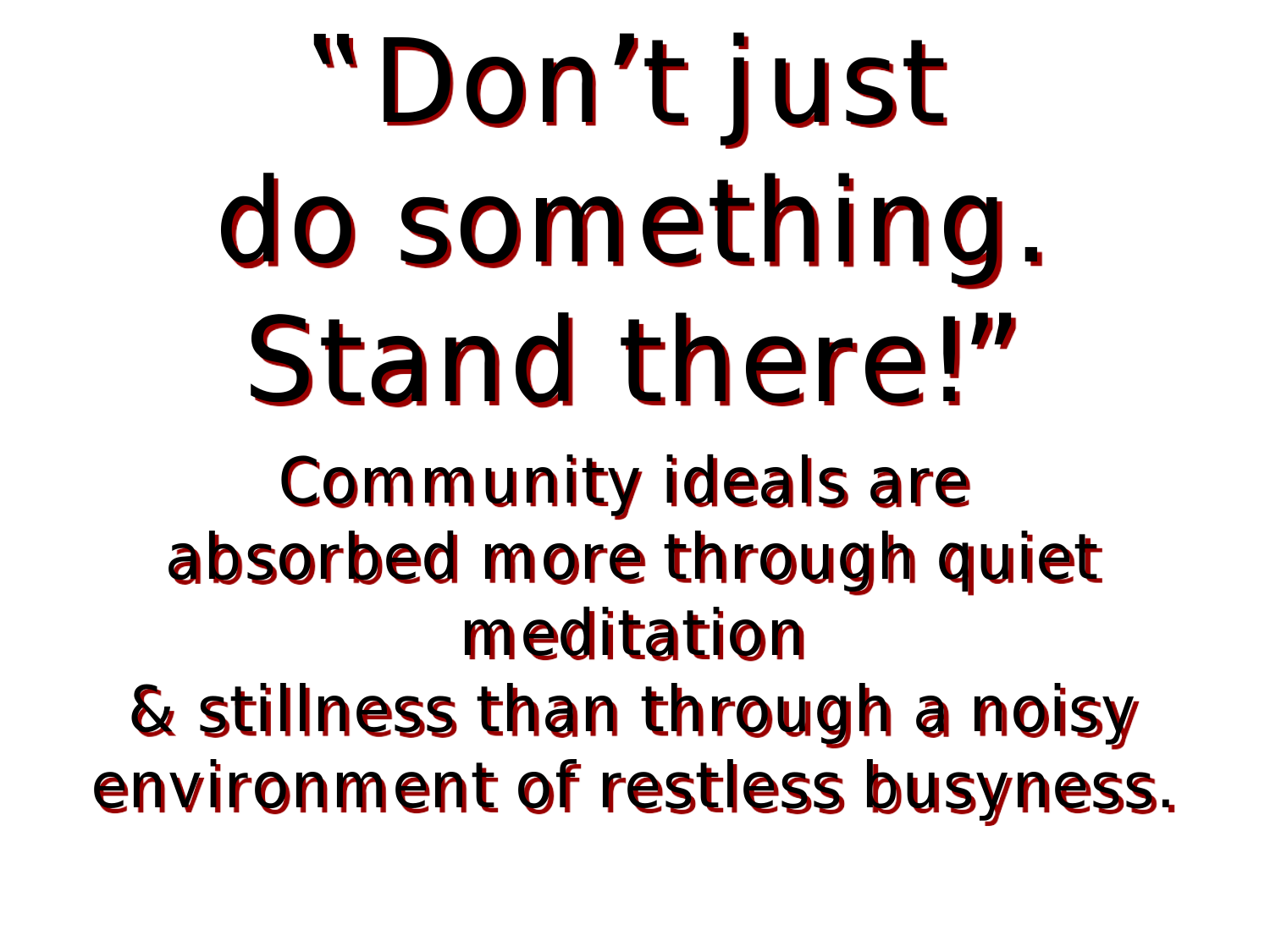

“Don’t just
do something.
Stand there!”
Community ideals are
absorbed more through quiet meditation
& stillness than through a noisy
environment of restless busyness.